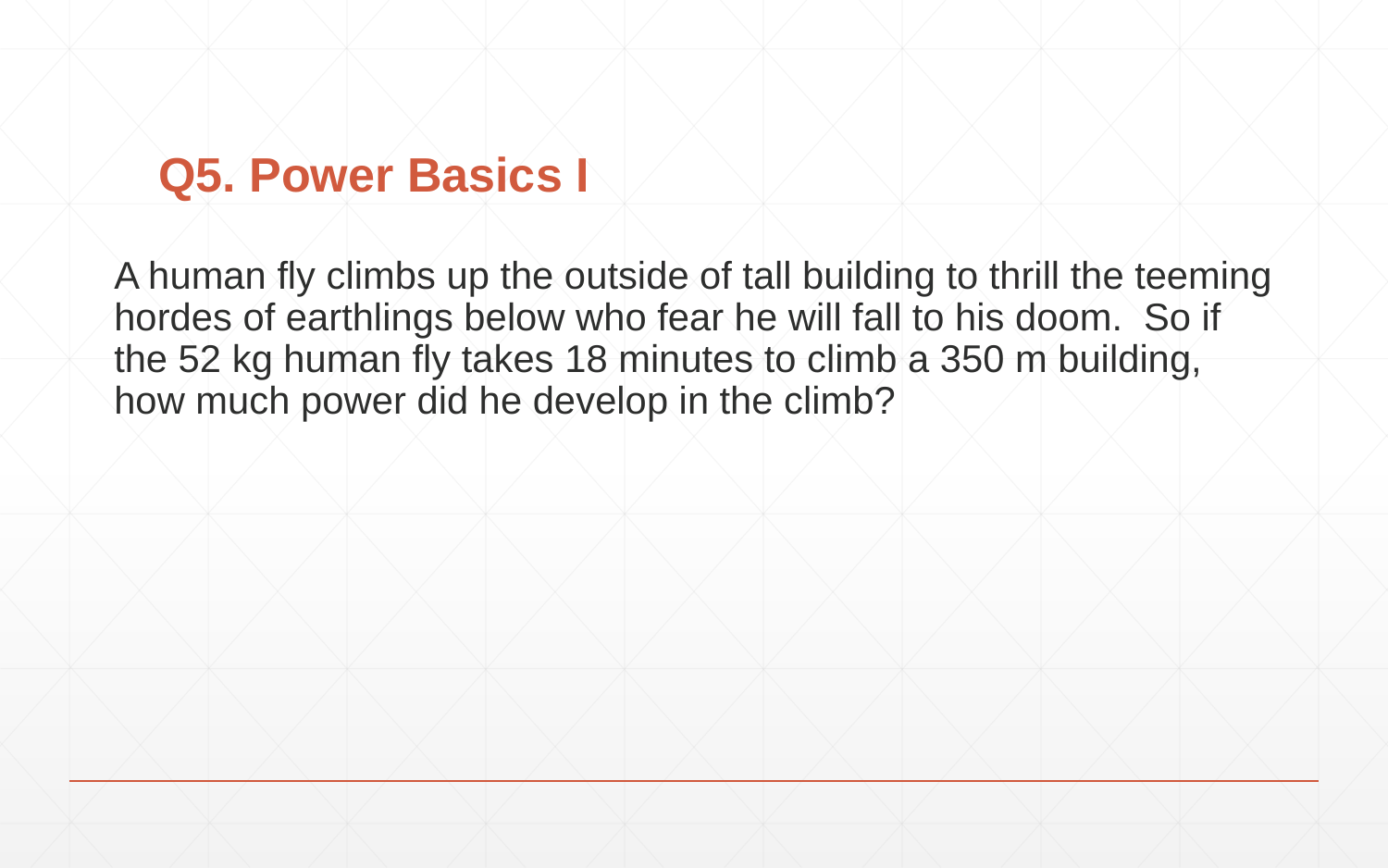

# Q5. Power Basics I
A human fly climbs up the outside of tall building to thrill the teeming hordes of earthlings below who fear he will fall to his doom.  So if the 52 kg human fly takes 18 minutes to climb a 350 m building, how much power did he develop in the climb?